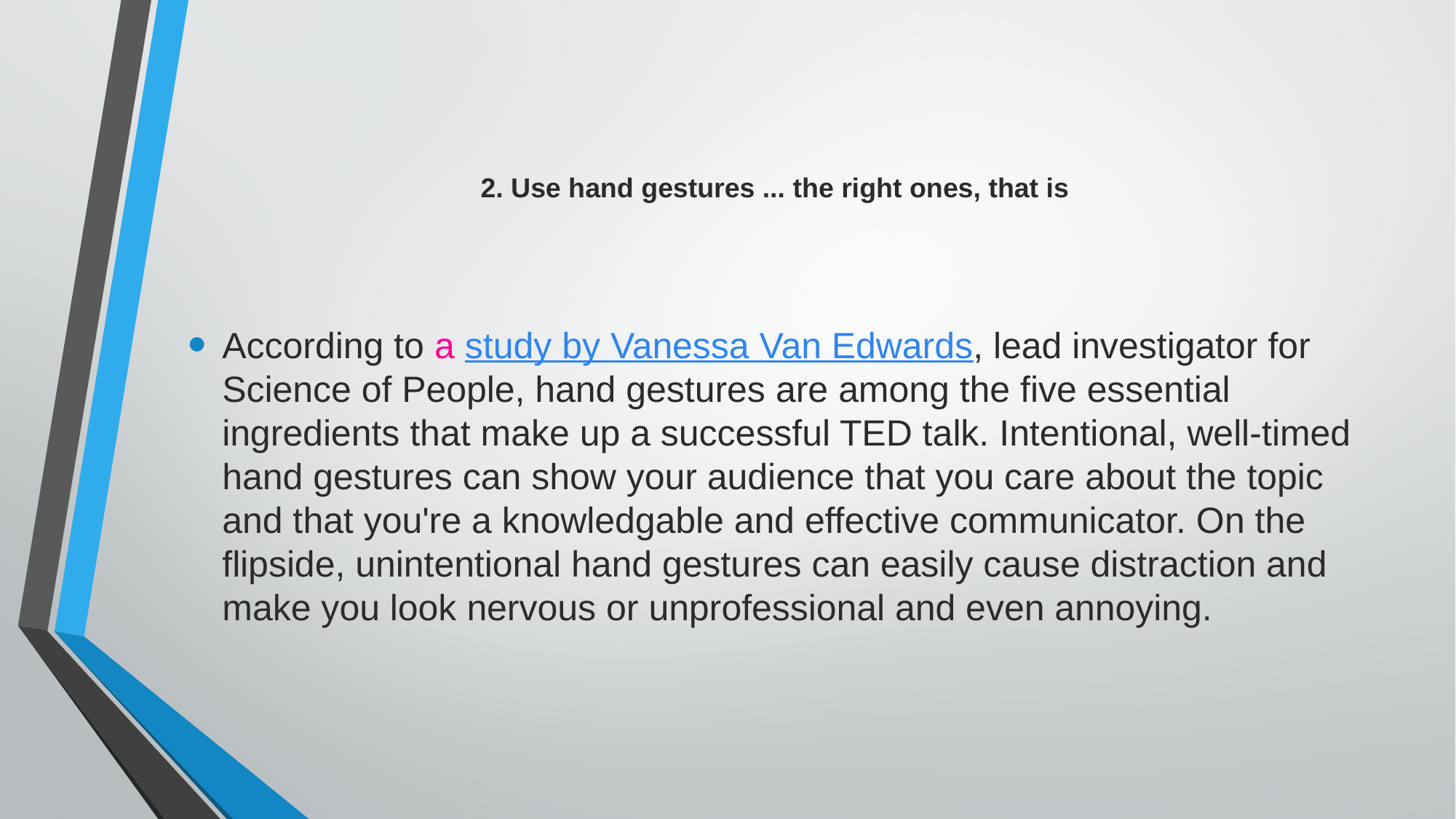

# 2. Use hand gestures ... the right ones, that is
According to a study by Vanessa Van Edwards, lead investigator for Science of People, hand gestures are among the five essential ingredients that make up a successful TED talk. Intentional, well-timed hand gestures can show your audience that you care about the topic and that you're a knowledgable and effective communicator. On the flipside, unintentional hand gestures can easily cause distraction and make you look nervous or unprofessional and even annoying.